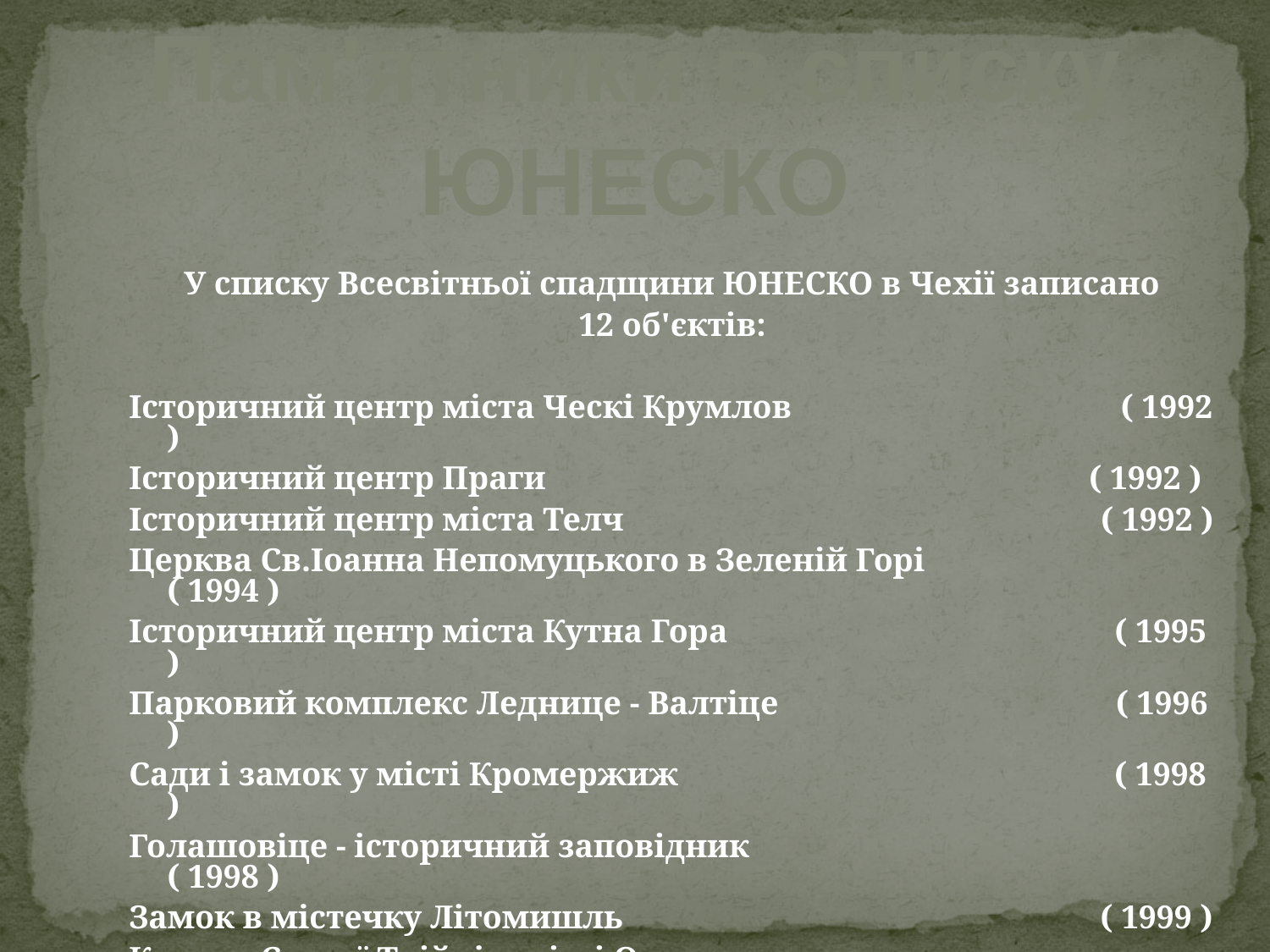

Пам'ятники в списку ЮНЕСКО
У списку Всесвітньої спадщини ЮНЕСКО в Чехії записано
12 об'єктів:

Історичний центр міста Ческі Крумлов                                        ( 1992 )
Історичний центр Праги                                                                  ( 1992 )
Історичний центр міста Телч                                                          ( 1992 )
Церква Св.Іоанна Непомуцького в Зеленій Горі                         ( 1994 )
Історичний центр міста Кутна Гора                                               ( 1995 )
Парковий комплекс Леднице - Валтіце                                         ( 1996 )
Сади і замок у місті Кромержиж                                                     ( 1998 )
Голашовіце - історичний заповідник                                            ( 1998 )
Замок в містечку Літомишль                                                          ( 1999 )
Колона Святої Трійці в місті Оломоуц                                          ( 2000 )
Вілла Tugendhat в місті Брно ( 2001 )
Єврейський квартал і церква святого Прокопія в
місті  Тршебіч                                                                                     ( 2003 )